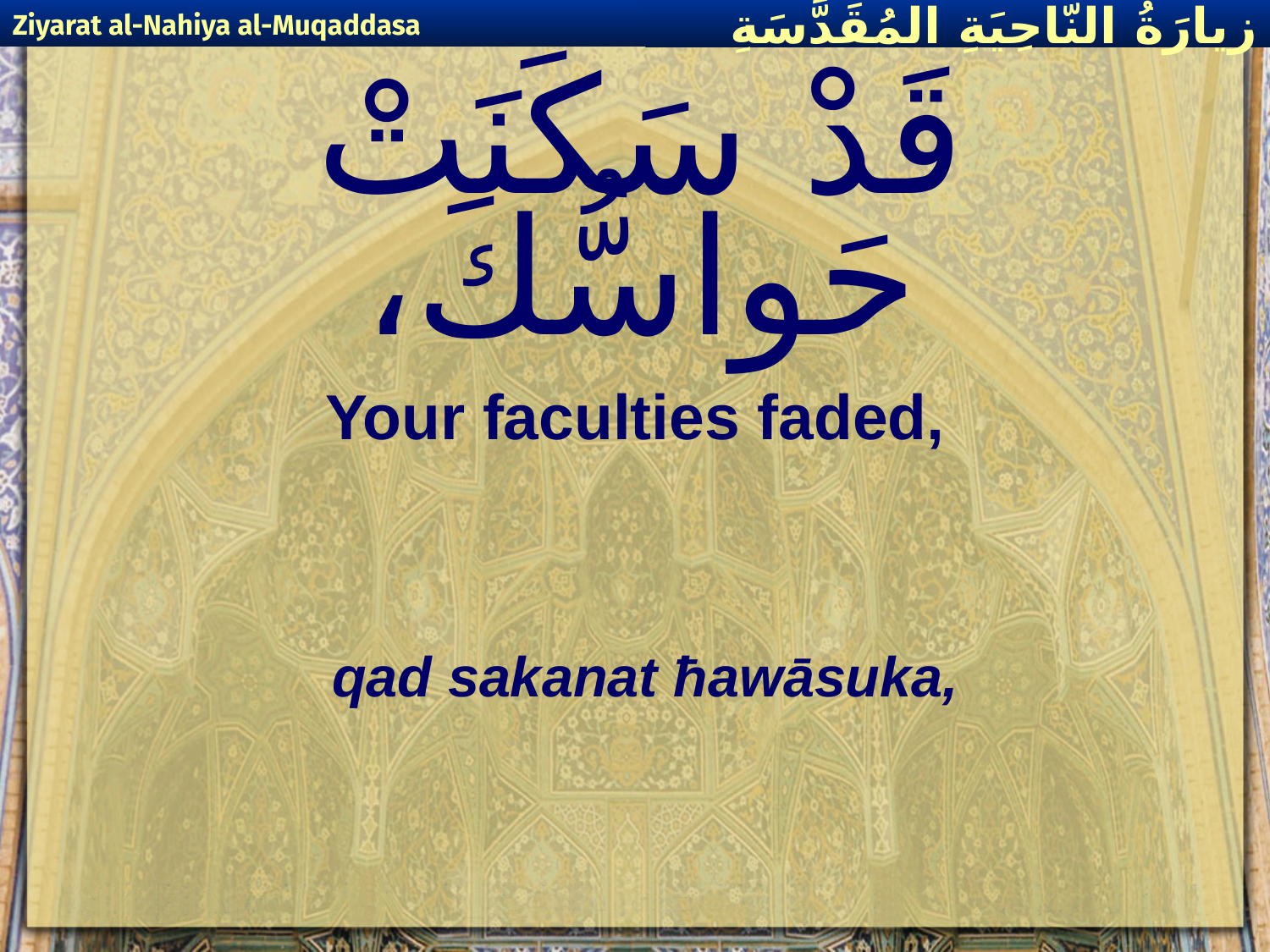

Ziyarat al-Nahiya al-Muqaddasa
زيارَةُ النّاحِيَةِ ال‍مُقَدَّسَةِ
# قَدْ سَكَنَتْ حَواسُّكَ،
Your faculties faded,
qad sakanat ħawāsuka,